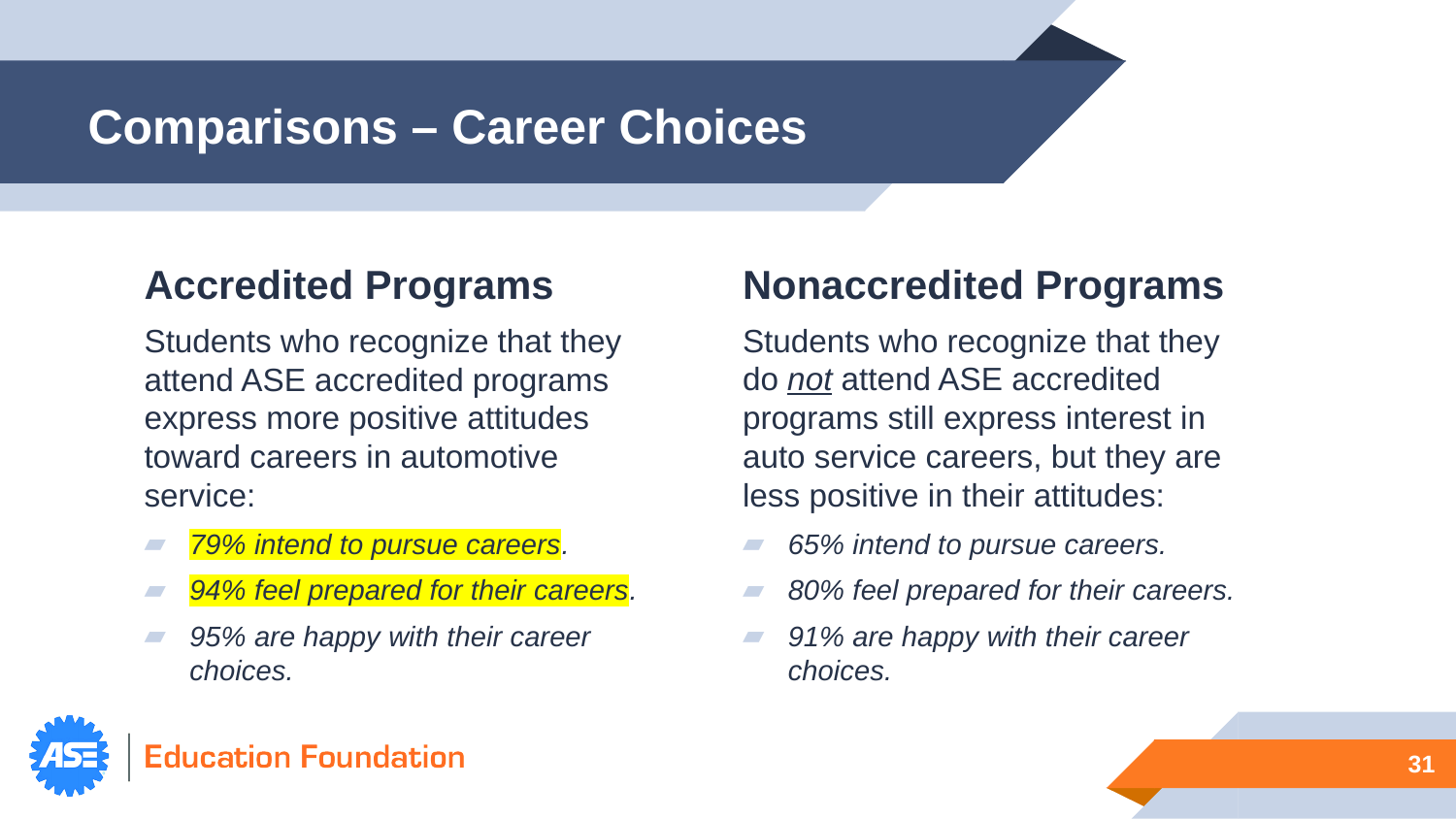

# Comparisons – Career Choices
Accredited Programs
Students who recognize that they attend ASE accredited programs express more positive attitudes toward careers in automotive service:
79% intend to pursue careers.
94% feel prepared for their careers.
95% are happy with their career choices.
Nonaccredited Programs
Students who recognize that they do not attend ASE accredited programs still express interest in auto service careers, but they are less positive in their attitudes:
65% intend to pursue careers.
80% feel prepared for their careers.
91% are happy with their career choices.
31